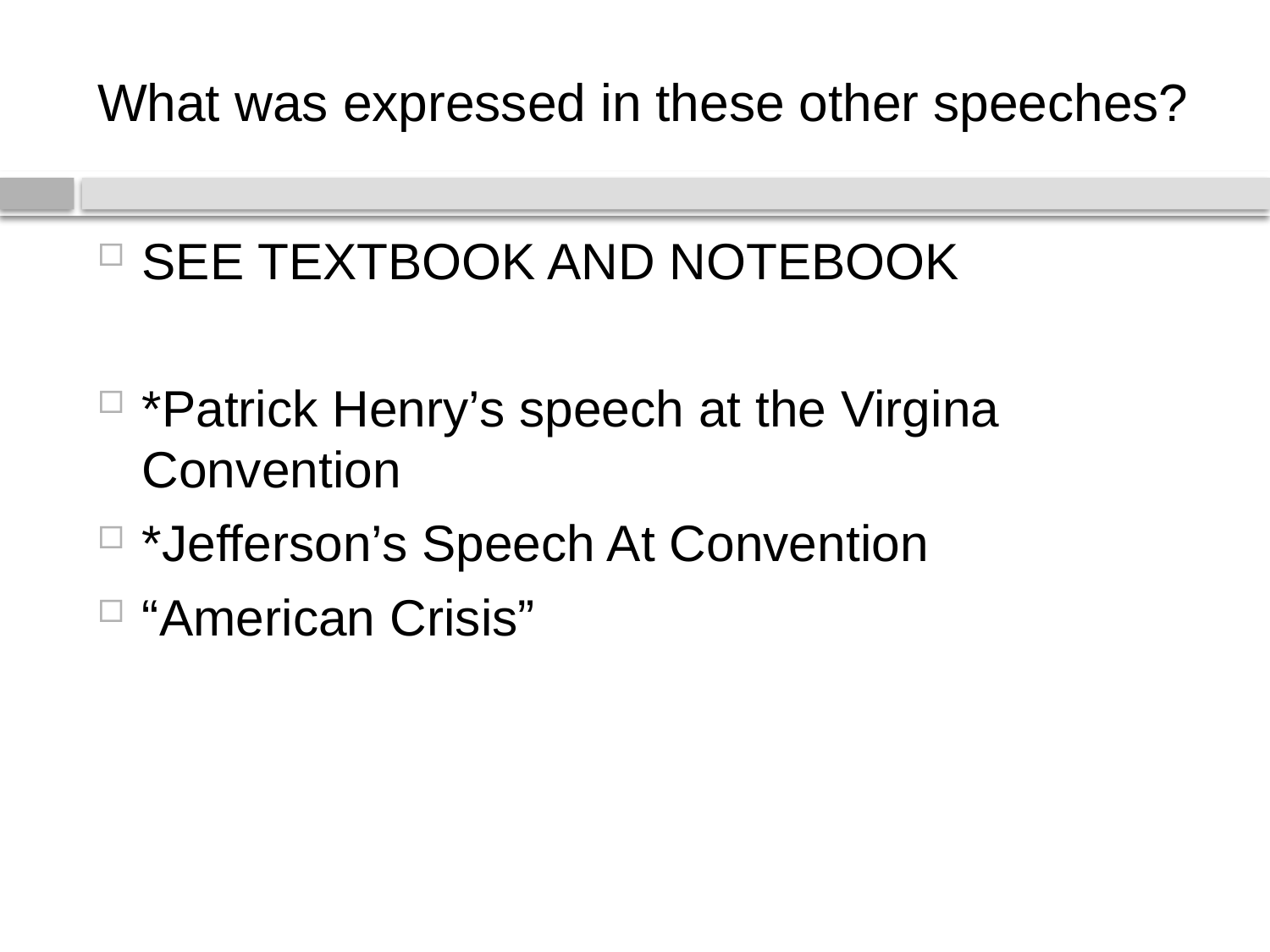

# What was expressed in these other speeches?
SEE TEXTBOOK AND NOTEBOOK

*Patrick Henry’s speech at the Virgina Convention
*Jefferson’s Speech At Convention
“American Crisis”